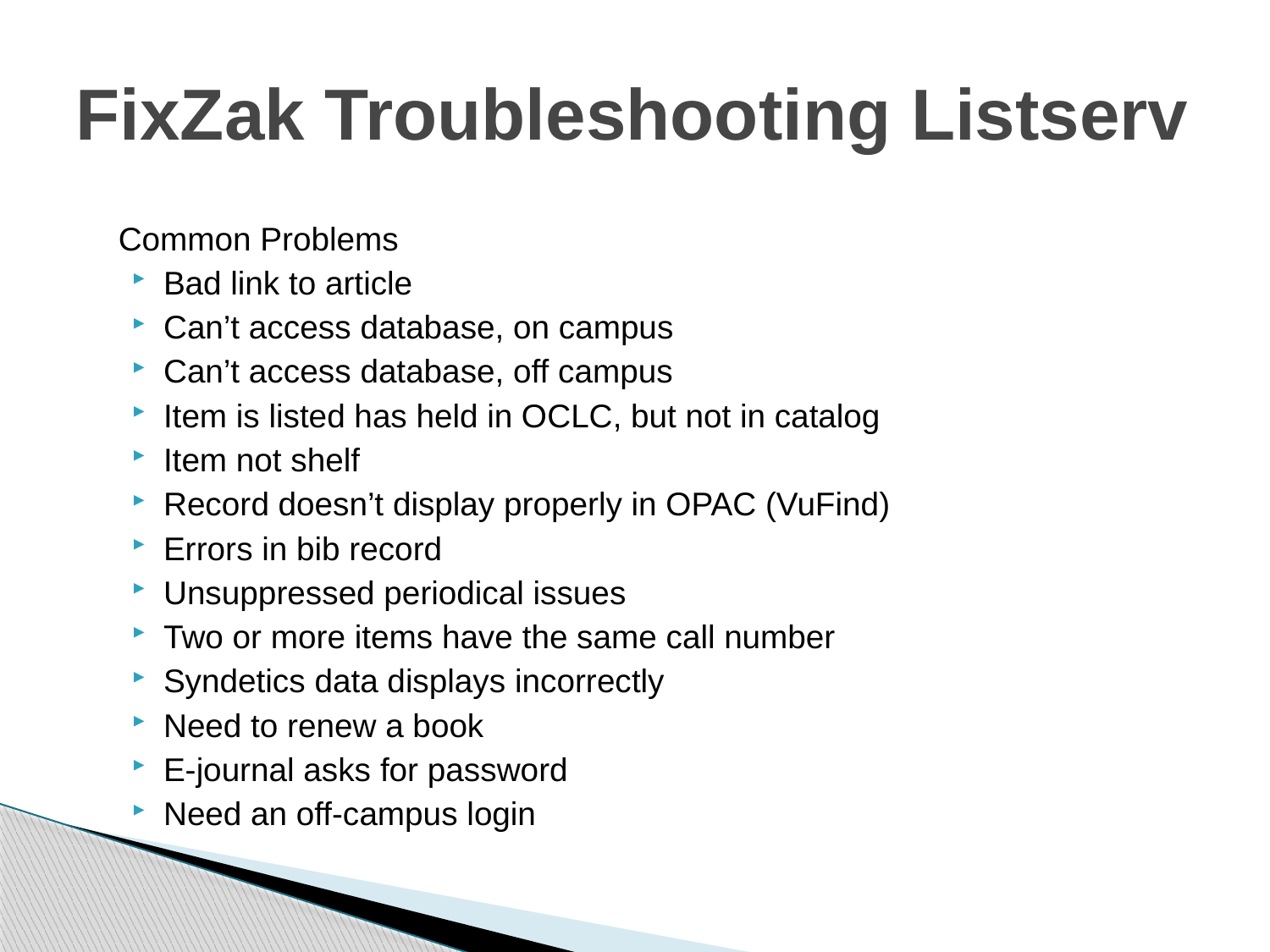

# FixZak Troubleshooting Listserv
Common Problems
Bad link to article
Can’t access database, on campus
Can’t access database, off campus
Item is listed has held in OCLC, but not in catalog
Item not shelf
Record doesn’t display properly in OPAC (VuFind)
Errors in bib record
Unsuppressed periodical issues
Two or more items have the same call number
Syndetics data displays incorrectly
Need to renew a book
E-journal asks for password
Need an off-campus login